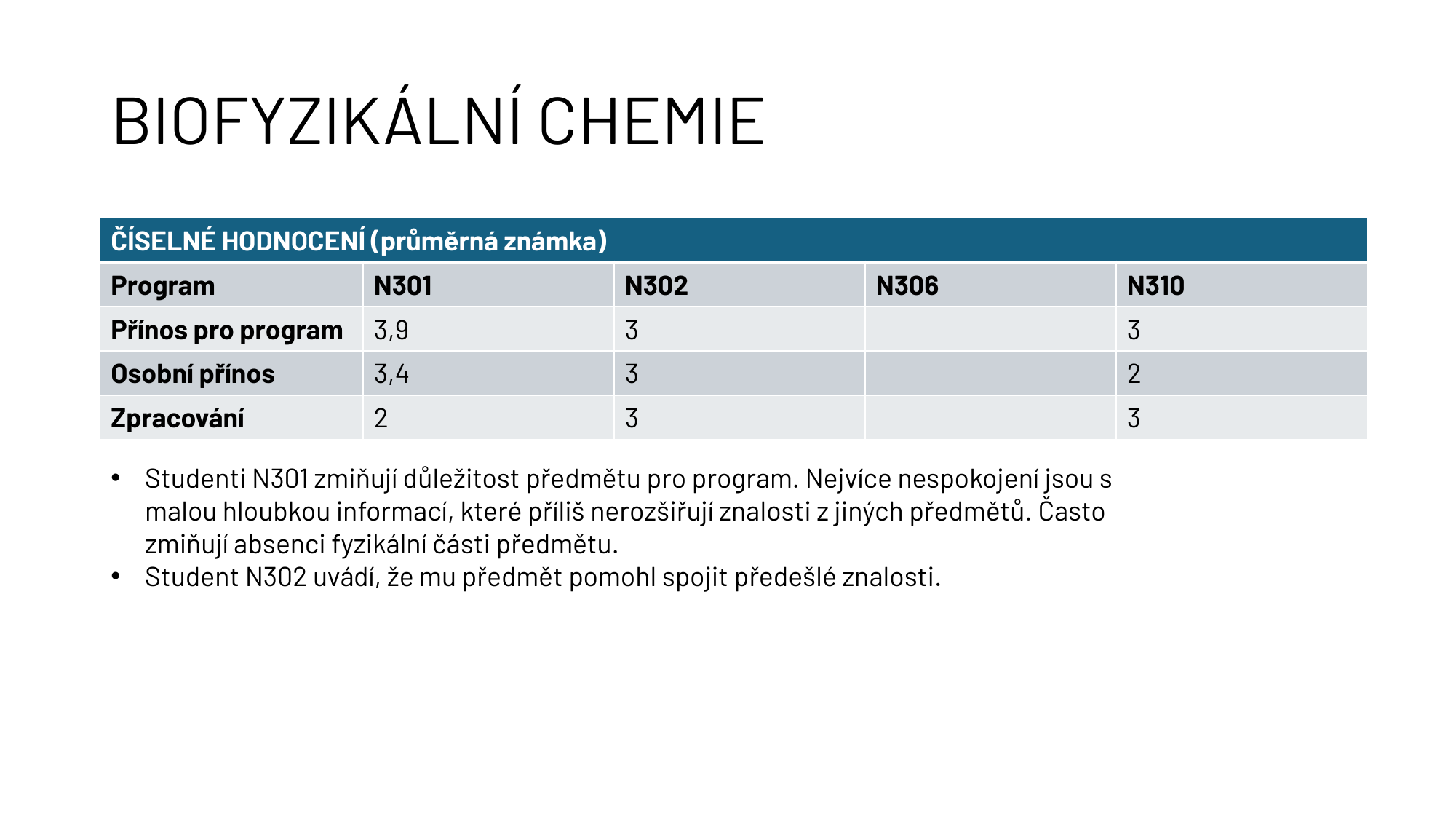

# BIOFYZIKÁLNÍ CHEMIE
| ČÍSELNÉ HODNOCENÍ (průměrná známka) |  |  |  |  |
| --- | --- | --- | --- | --- |
| Program | N301 | N302 | N306 | N310 |
| Přínos pro program | 3,9 | 3 |  | 3 |
| Osobní přínos | 3,4 | 3 |  | 2 |
| Zpracování | 2 | 3 |  | 3 |
Studenti N301 zmiňují důležitost předmětu pro program. Nejvíce nespokojení jsou s malou hloubkou informací, které příliš nerozšiřují znalosti z jiných předmětů. Často zmiňují absenci fyzikální části předmětu.
Student N302 uvádí, že mu předmět pomohl spojit předešlé znalosti.